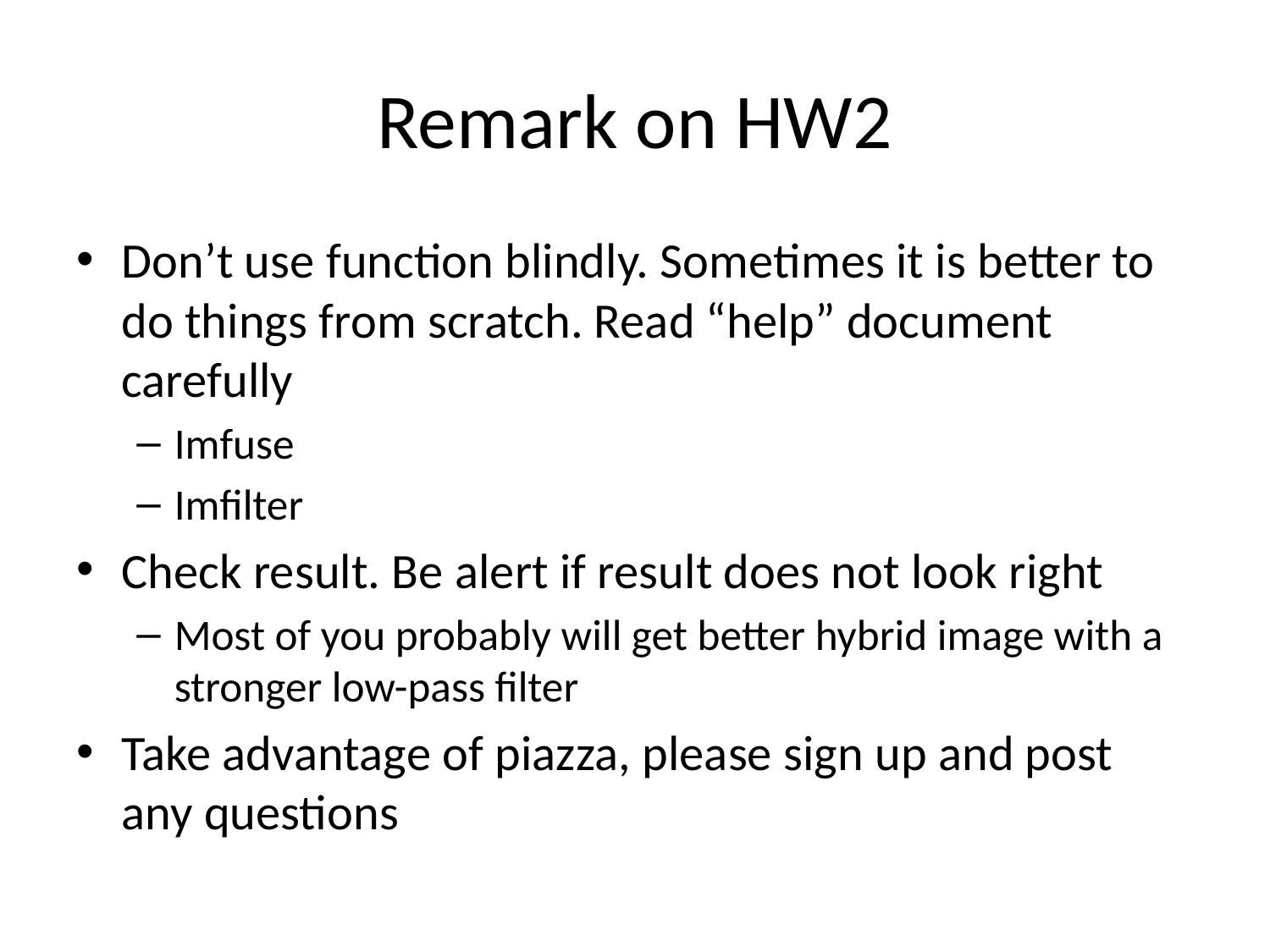

# Remark on HW2
Don’t use function blindly. Sometimes it is better to do things from scratch. Read “help” document carefully
Imfuse
Imfilter
Check result. Be alert if result does not look right
Most of you probably will get better hybrid image with a stronger low-pass filter
Take advantage of piazza, please sign up and post any questions